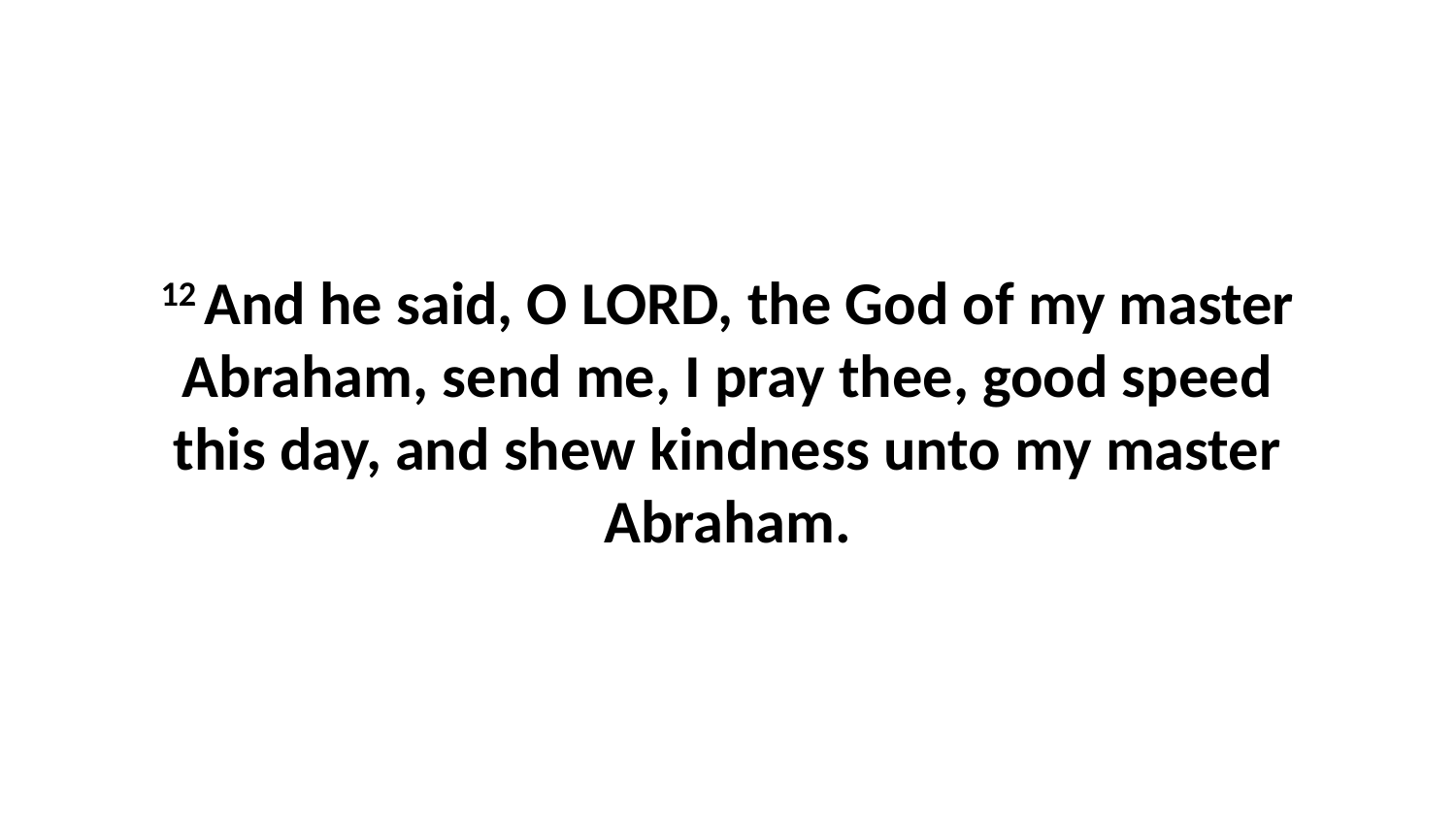

12 And he said, O LORD, the God of my master Abraham, send me, I pray thee, good speed this day, and shew kindness unto my master Abraham.